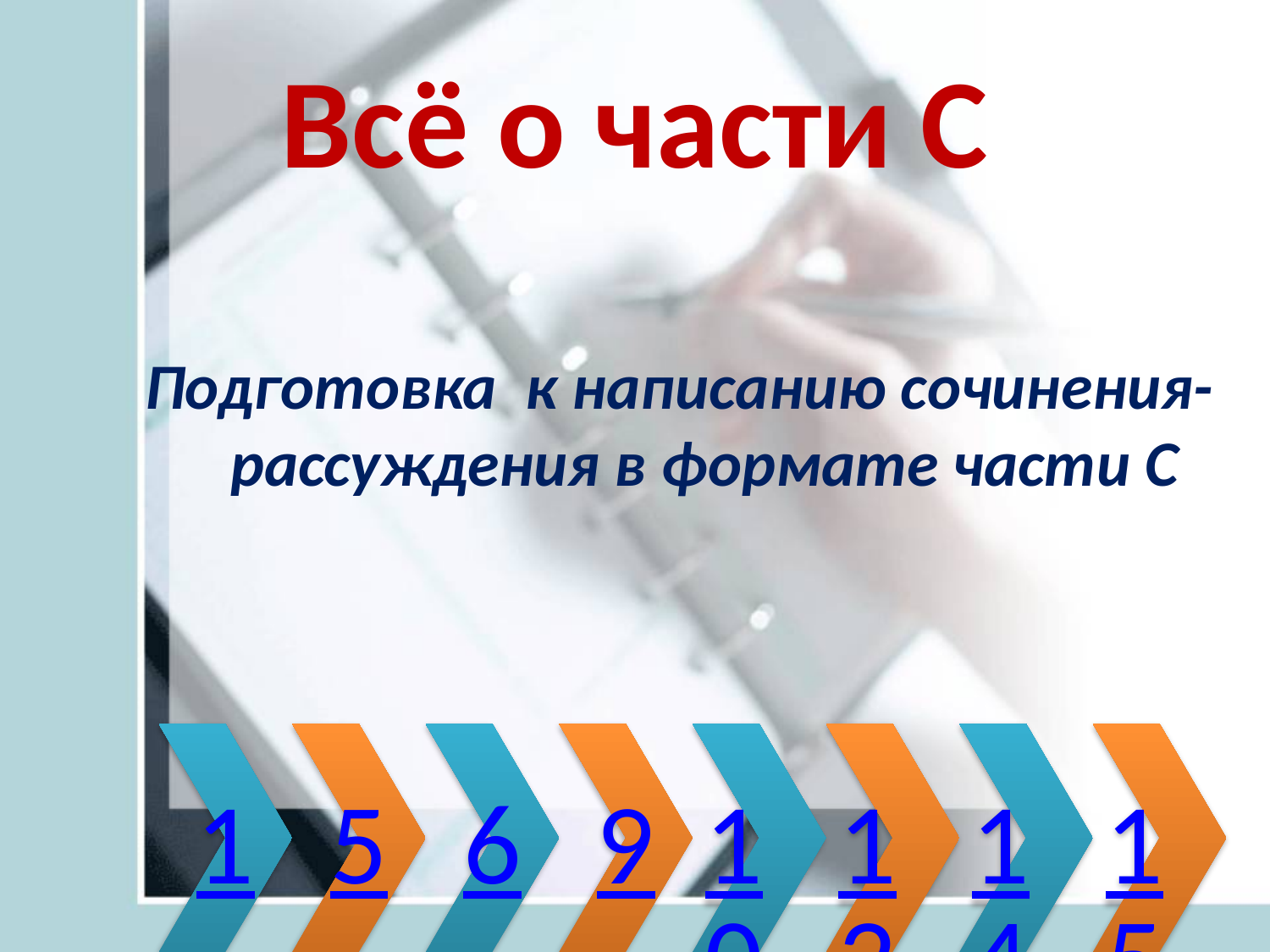

# Всё о части С
Подготовка  к написанию сочинения-рассуждения в формате части С
1
5
6
9
15